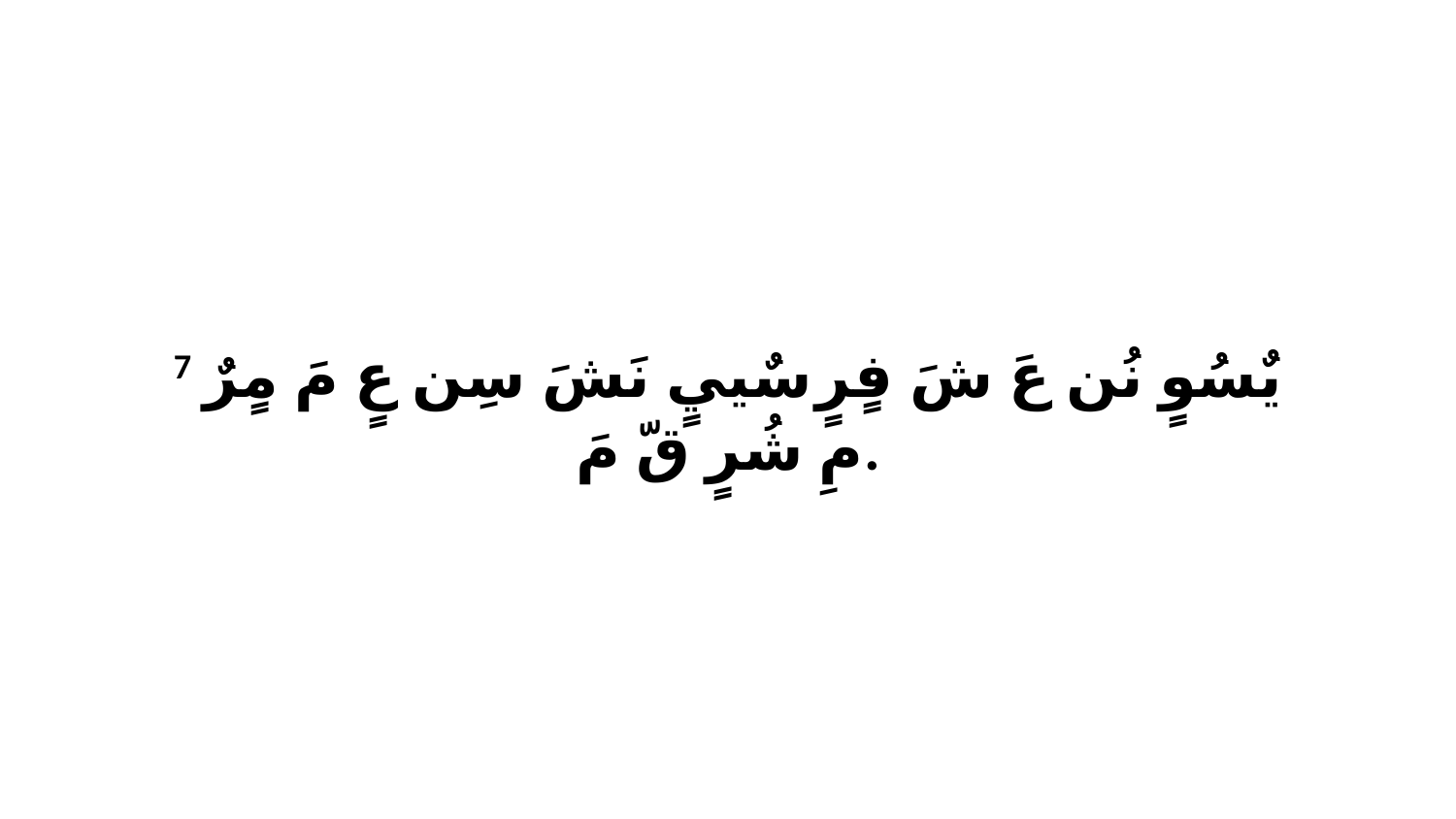

7 يٌسُوٍ نُن عَ شَ فٍرٍ سٌييٍ نَشَ سِن عٍ مَ مٍرٌ مِ شُرٍ قّ مَ.